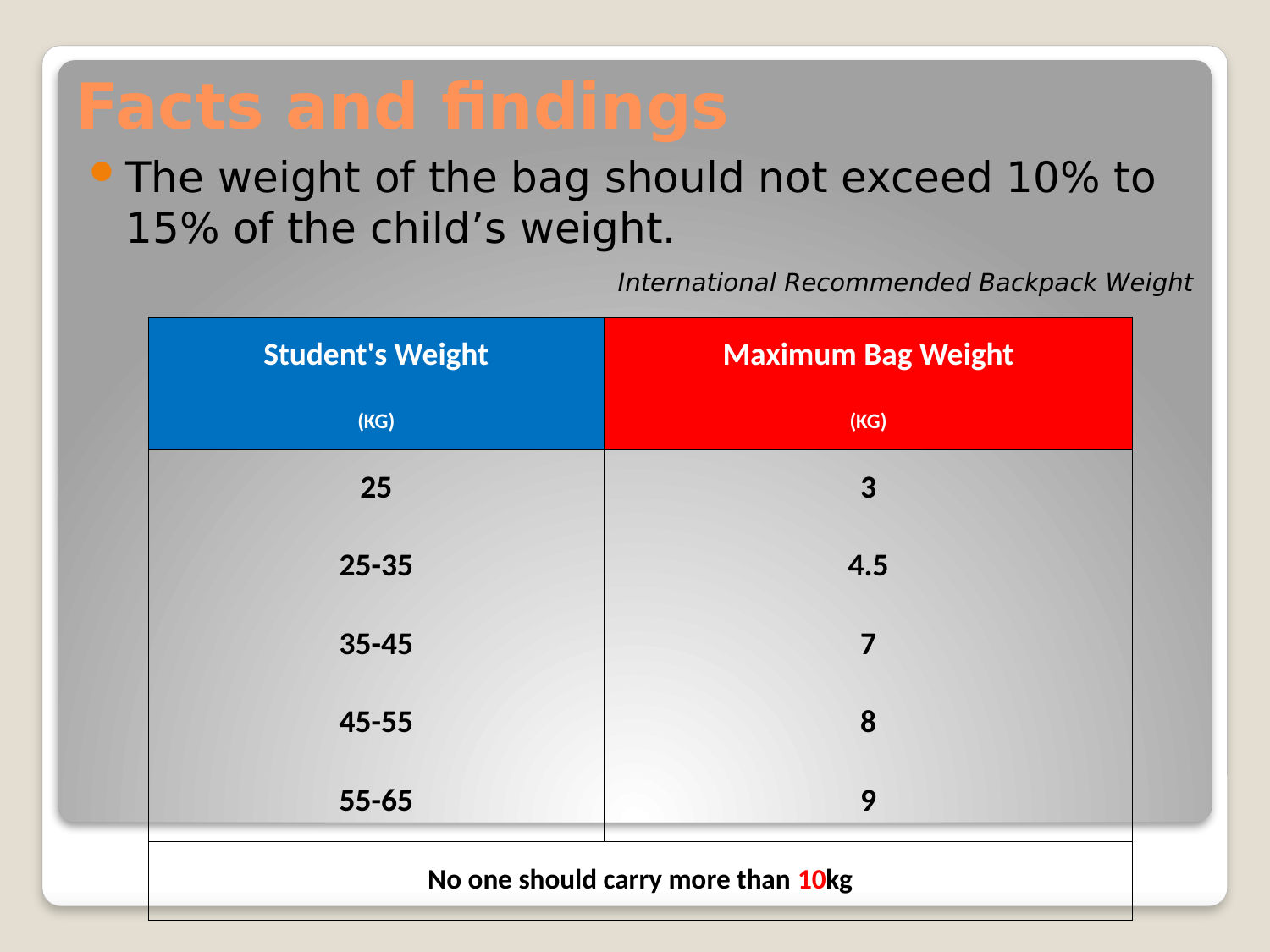

# Facts and findings
The weight of the bag should not exceed 10% to 15% of the child’s weight.

International Recommended Backpack Weight

| Student's Weight | Maximum Bag Weight |
| --- | --- |
| (KG) | (KG) |
| 25 | 3 |
| 25-35 | 4.5 |
| 35-45 | 7 |
| 45-55 | 8 |
| 55-65 | 9 |
| No one should carry more than 10kg |  |